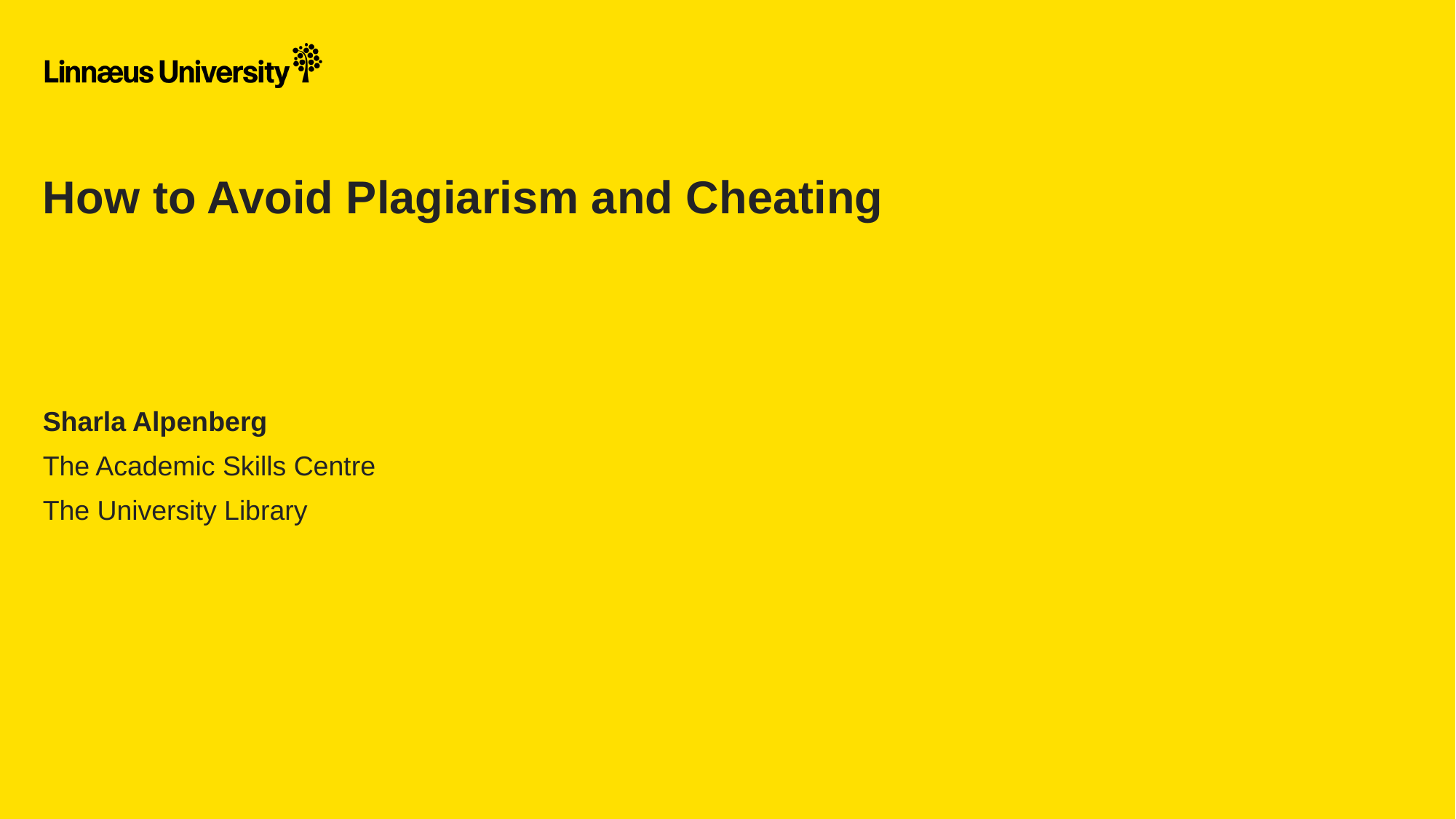

# How to Avoid Plagiarism and Cheating
Sharla Alpenberg
The Academic Skills Centre
The University Library